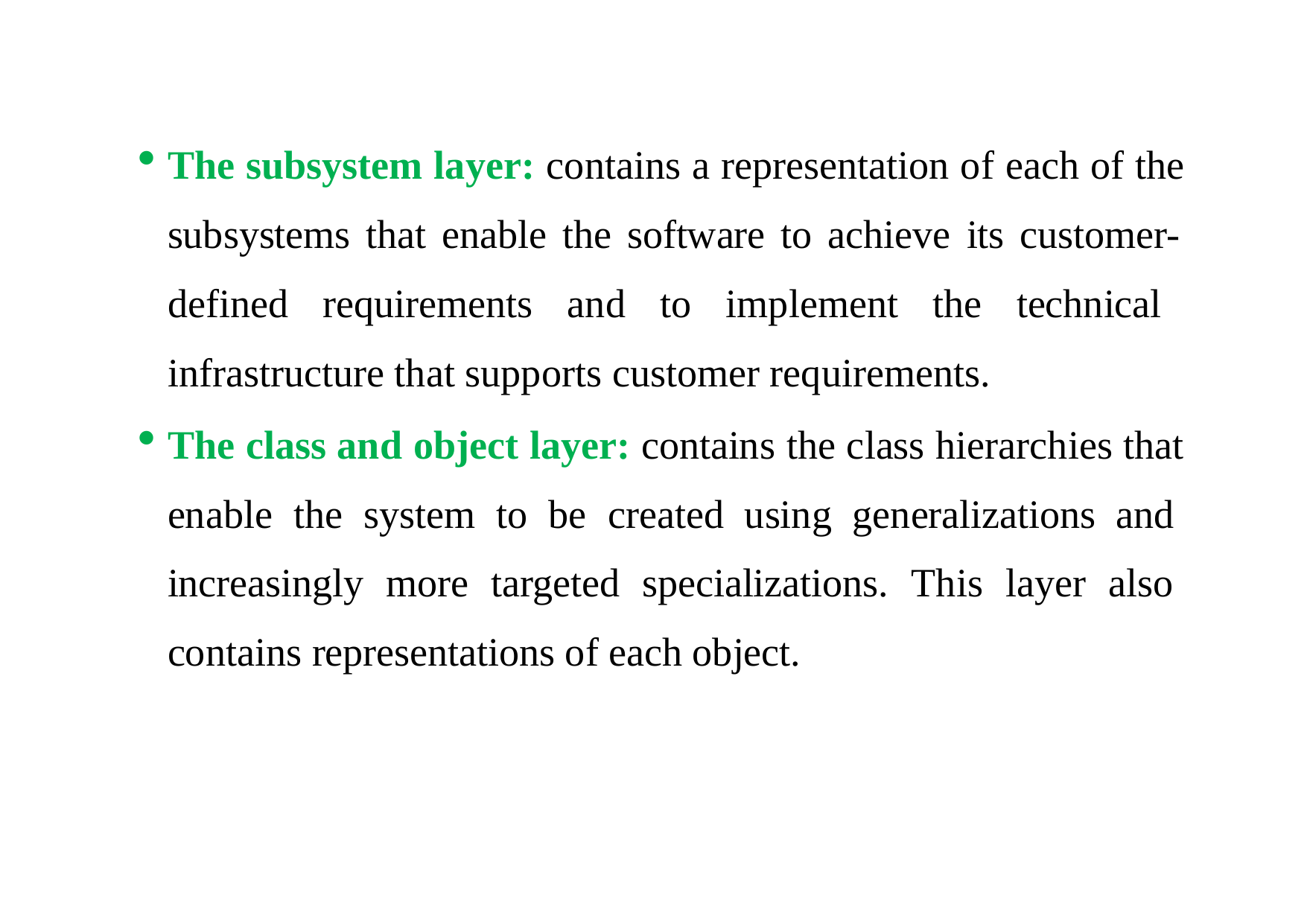

The subsystem layer: contains a representation of each of the  subsystems that enable the software to achieve its customer-  defined requirements and to implement the technical  infrastructure that supports customer requirements.
The class and object layer: contains the class hierarchies that  enable the system to be created using generalizations and  increasingly more targeted specializations. This layer also  contains representations of each object.